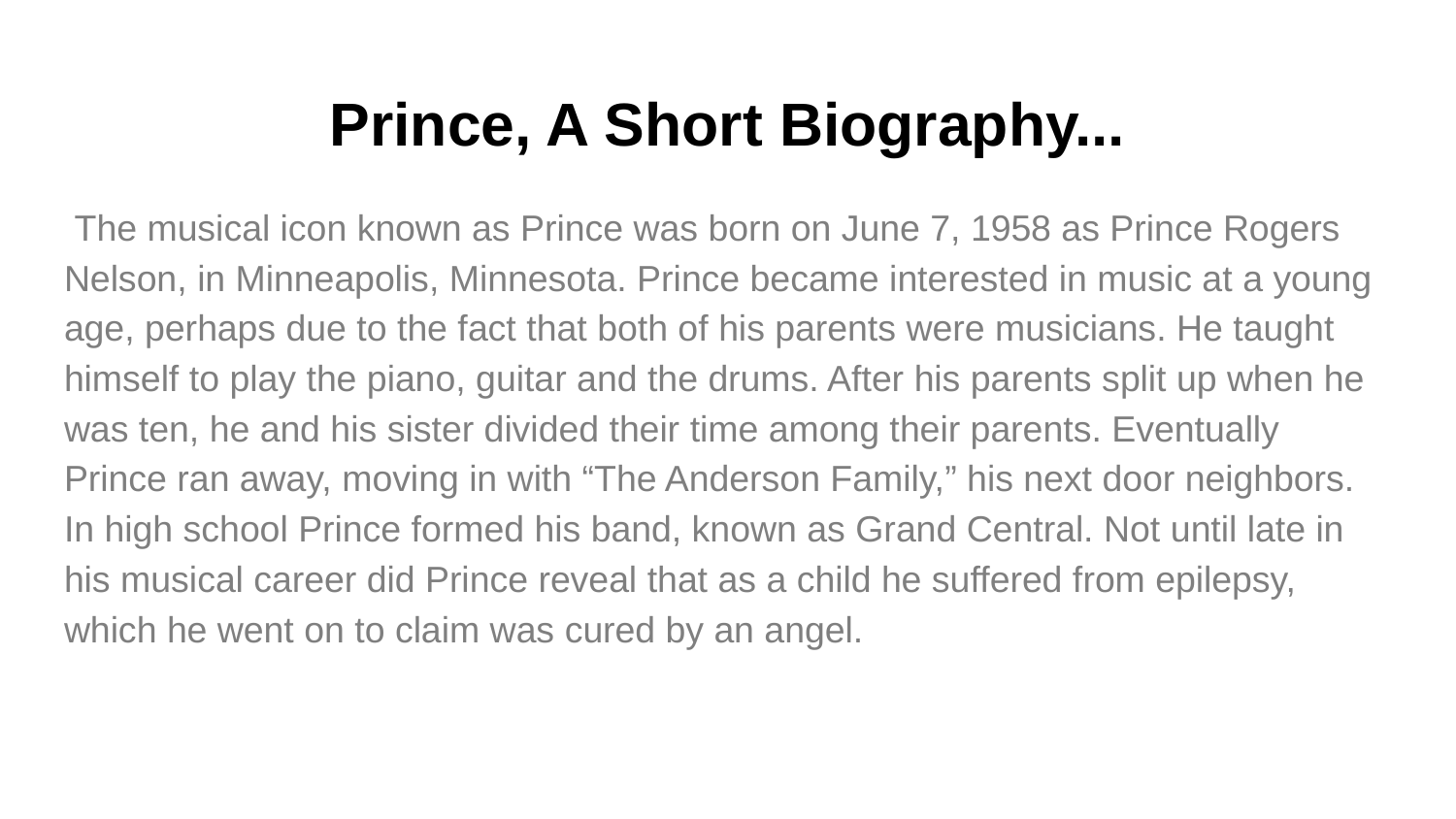

# Prince, A Short Biography...
 The musical icon known as Prince was born on June 7, 1958 as Prince Rogers Nelson, in Minneapolis, Minnesota. Prince became interested in music at a young age, perhaps due to the fact that both of his parents were musicians. He taught himself to play the piano, guitar and the drums. After his parents split up when he was ten, he and his sister divided their time among their parents. Eventually Prince ran away, moving in with “The Anderson Family,” his next door neighbors. In high school Prince formed his band, known as Grand Central. Not until late in his musical career did Prince reveal that as a child he suffered from epilepsy, which he went on to claim was cured by an angel.